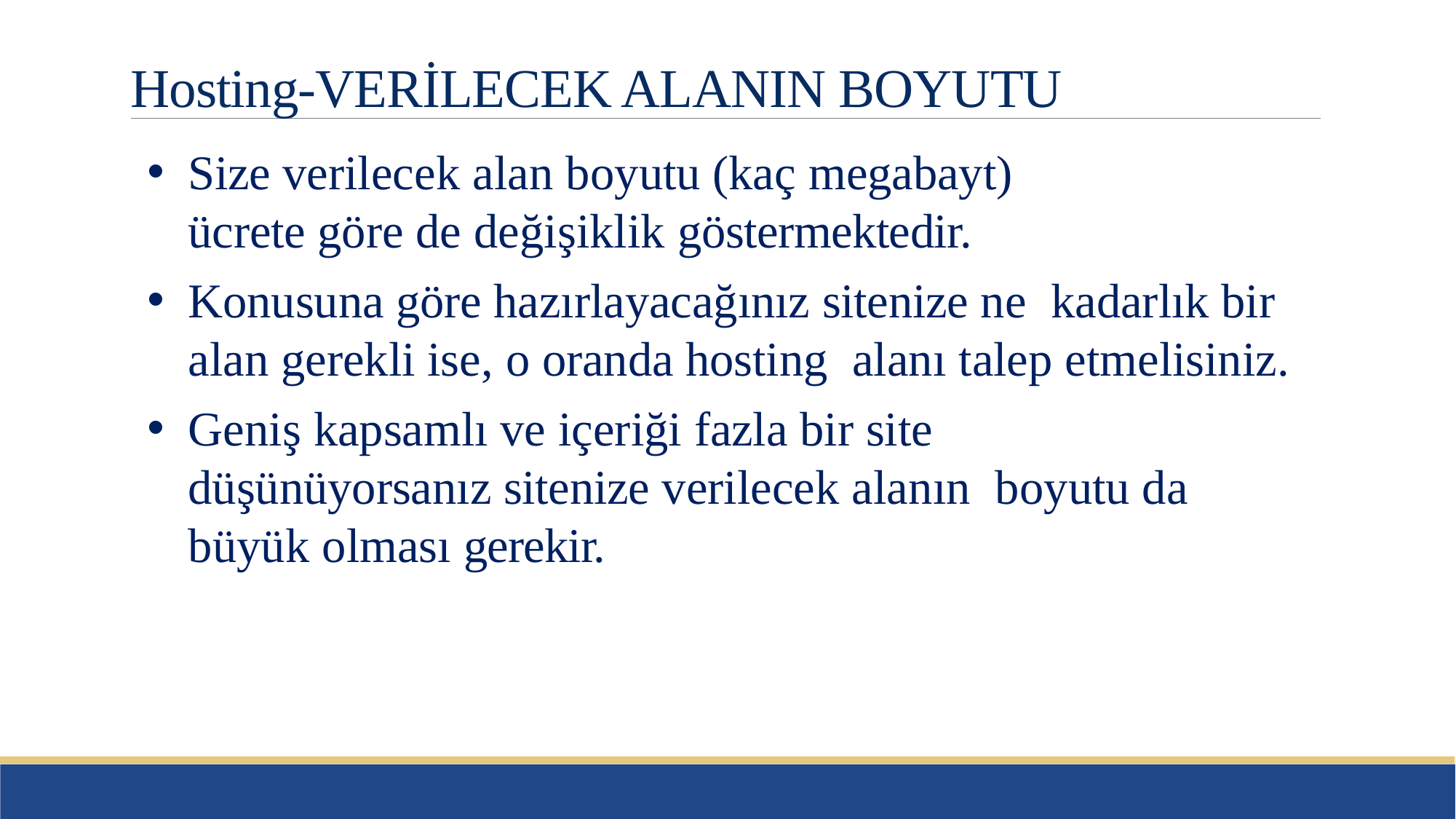

# Hosting-VERİLECEK ALANIN BOYUTU
Size verilecek alan boyutu (kaç megabayt)
ücrete göre de değişiklik göstermektedir.
Konusuna göre hazırlayacağınız sitenize ne  kadarlık bir alan gerekli ise, o oranda hosting  alanı talep etmelisiniz.
Geniş kapsamlı ve içeriği fazla bir site  düşünüyorsanız sitenize verilecek alanın  boyutu da büyük olması gerekir.